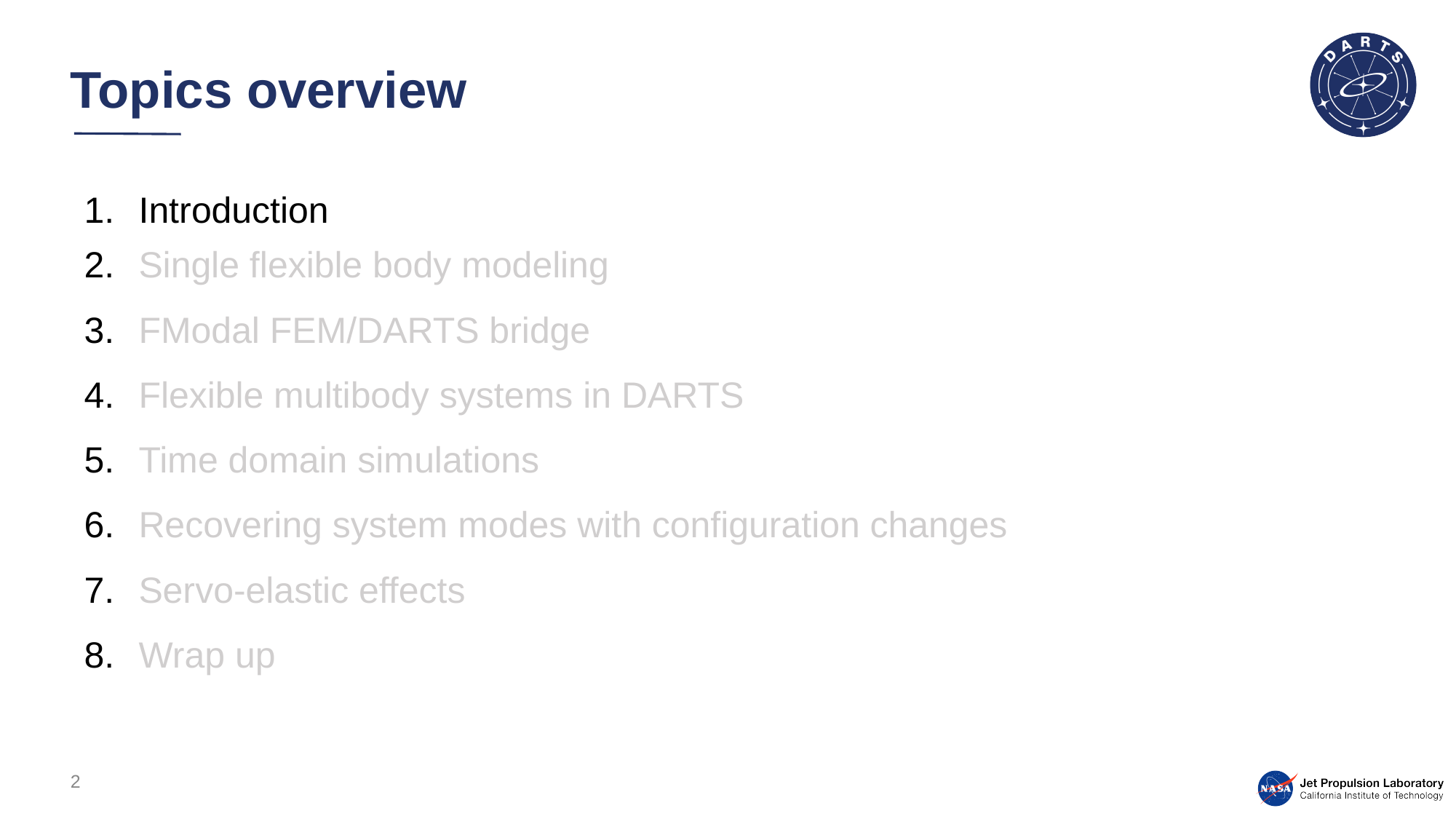

# Topics overview
Introduction
Single flexible body modeling
FModal FEM/DARTS bridge
Flexible multibody systems in DARTS
Time domain simulations
Recovering system modes with configuration changes
Servo-elastic effects
Wrap up

2